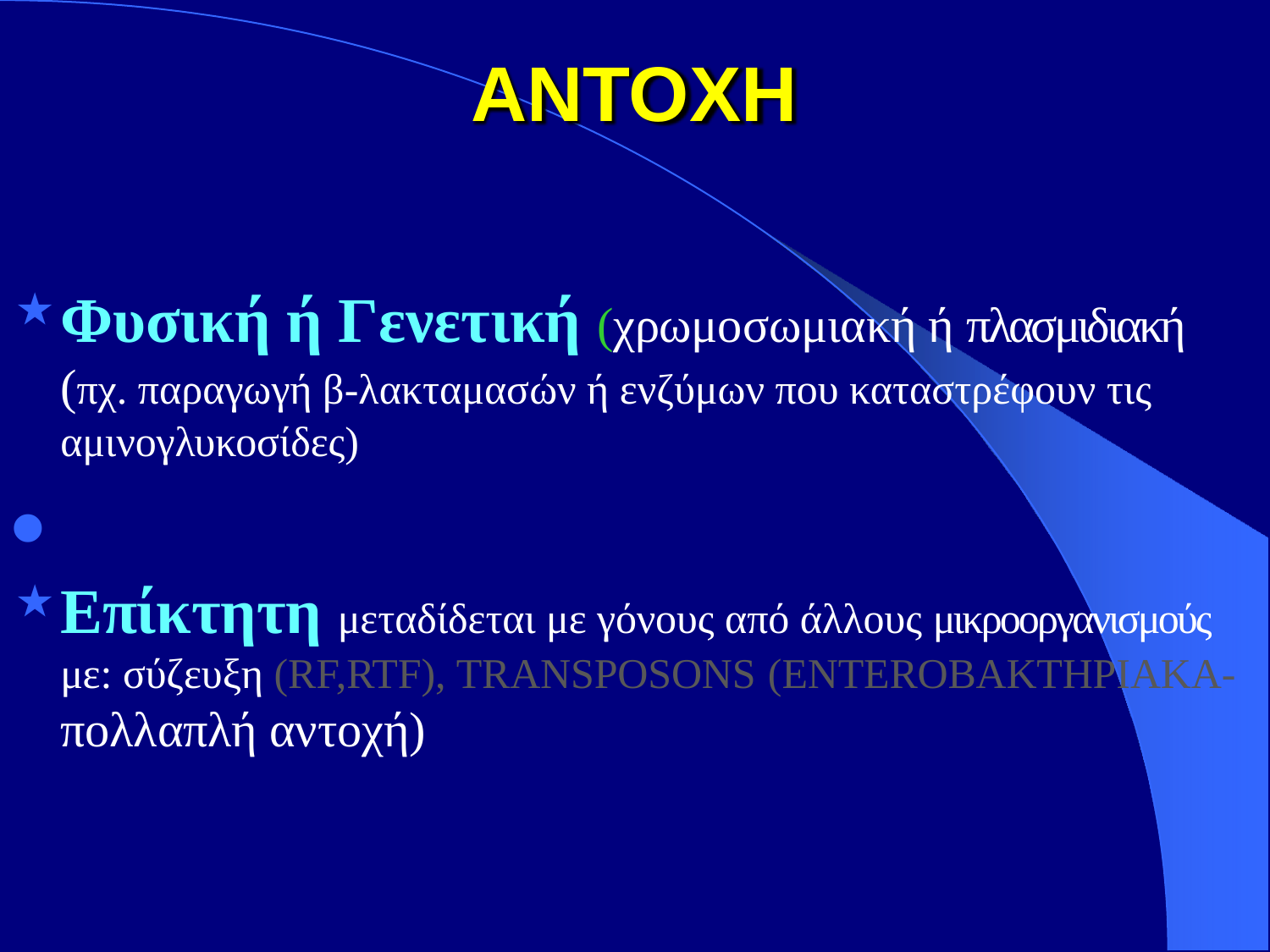

# ΑΝΤΟΧΗ
Φυσική ή Γενετική (χρωμοσωμιακή ή πλασμιδιακή  (πχ. παραγωγή β-λακταμασών ή ενζύμων που καταστρέφουν τις  αμινογλυκοσίδες)
⚫
Επίκτητη μεταδίδεται με γόνους από άλλους μικροοργανισμούς  με: σύζευξη (RF,RTF), TRANSPOSONS (ENTEROBAKTHPIAKA-
πολλαπλή αντοχή)